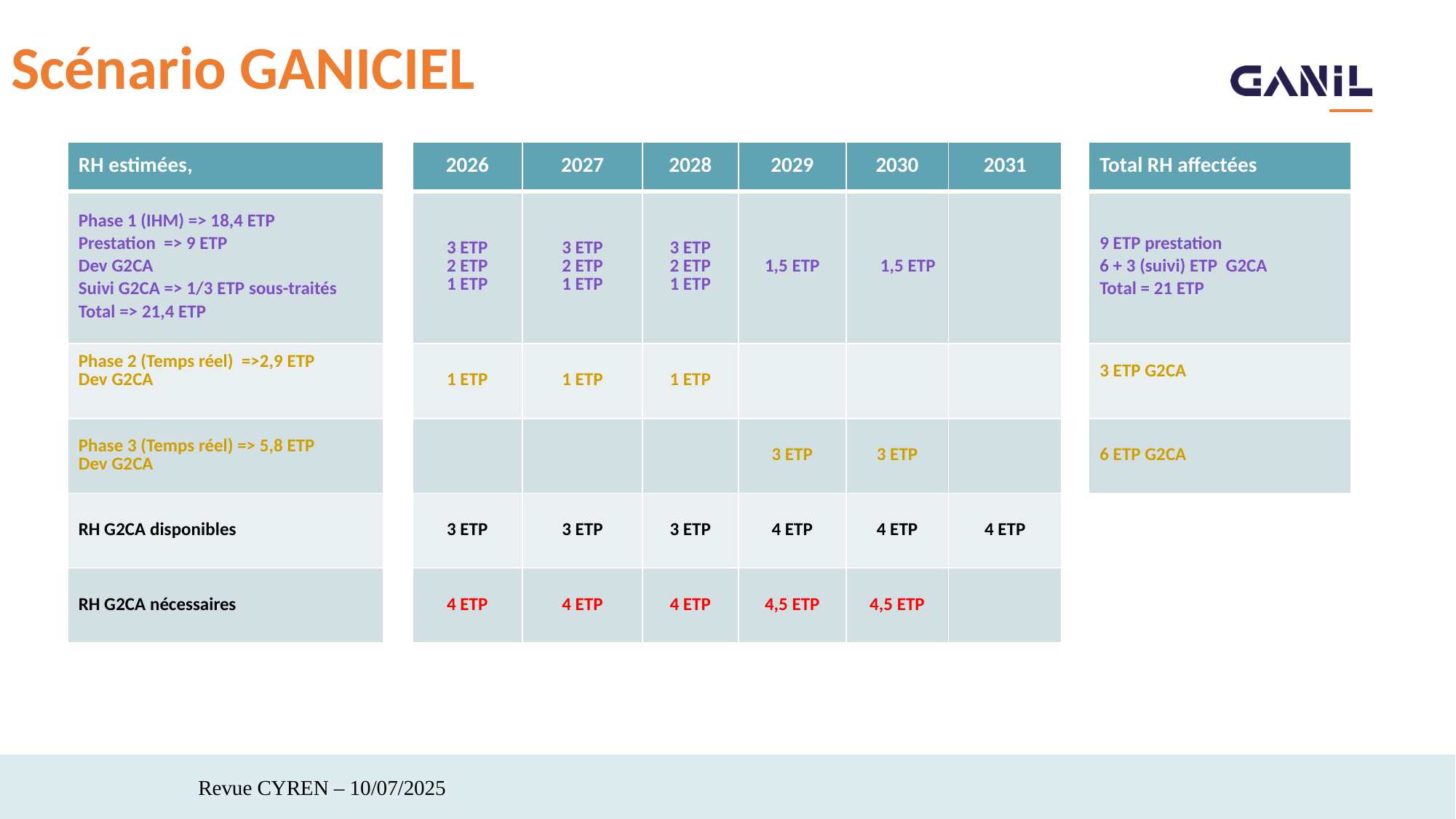

# Scénario GANICIEL
| RH estimées, |  | 2026 | 2027 | 2028 | 2029 | 2030 | 2031 |  | Total RH affectées |
| --- | --- | --- | --- | --- | --- | --- | --- | --- | --- |
| Phase 1 (IHM) => 18,4 ETP Prestation => 9 ETP Dev G2CA Suivi G2CA => 1/3 ETP sous-traités Total => 21,4 ETP |  | 3 ETP 2 ETP 1 ETP | 3 ETP 2 ETP 1 ETP | 3 ETP 2 ETP 1 ETP | 1,5 ETP | 1,5 ETP |  |  | 9 ETP prestation 6 + 3 (suivi) ETP G2CA Total = 21 ETP |
| Phase 2 (Temps réel) =>2,9 ETP Dev G2CA |  | 1 ETP | 1 ETP | 1 ETP |  |  |  |  | 3 ETP G2CA |
| Phase 3 (Temps réel) => 5,8 ETP Dev G2CA |  |  |  |  | 3 ETP | 3 ETP |  |  | 6 ETP G2CA |
| RH G2CA disponibles |  | 3 ETP | 3 ETP | 3 ETP | 4 ETP | 4 ETP | 4 ETP |  |  |
| RH G2CA nécessaires |  | 4 ETP | 4 ETP | 4 ETP | 4,5 ETP | 4,5 ETP |  |  |  |

Revue CYREN – 10/07/2025